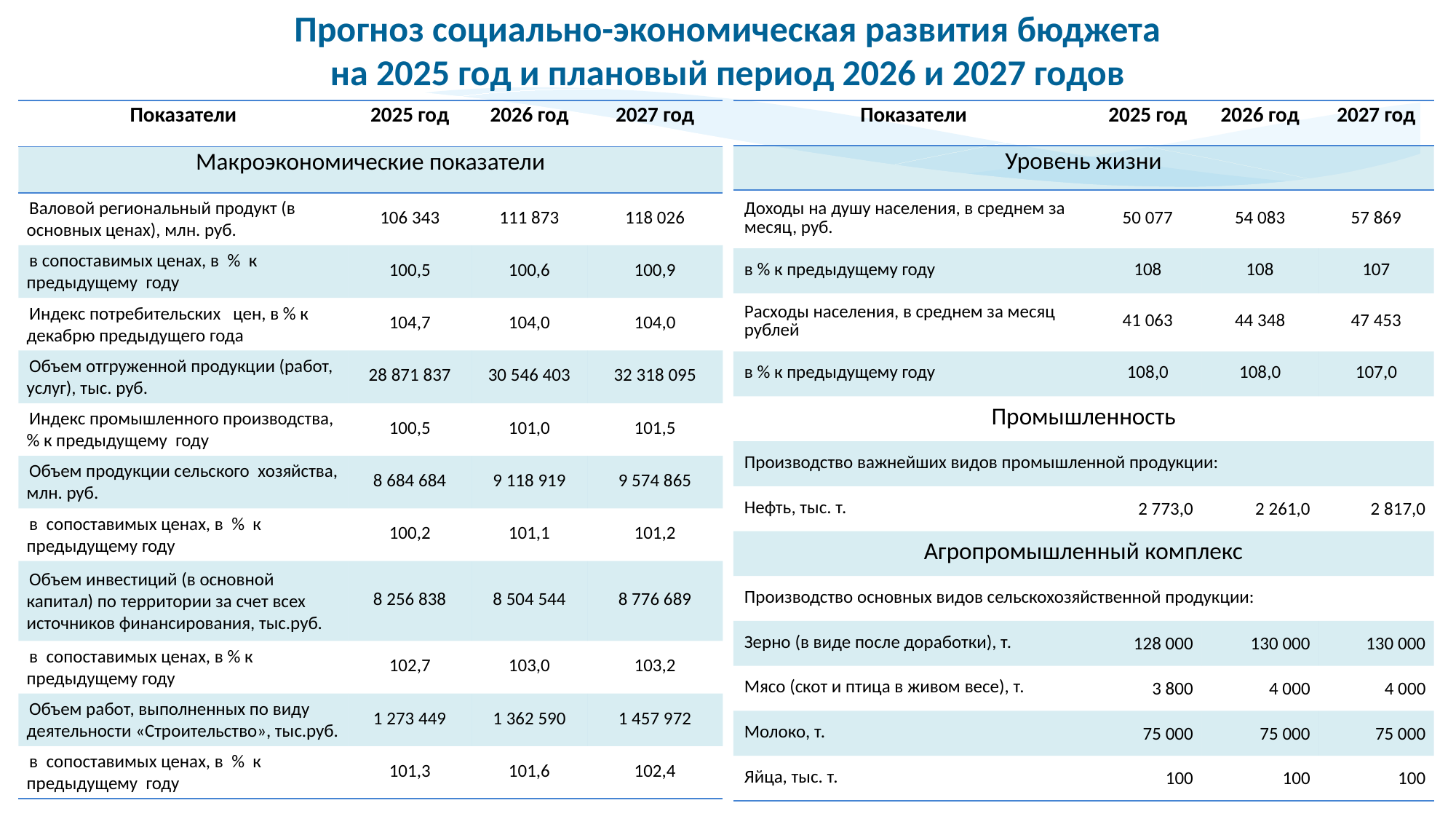

Прогноз социально-экономическая развития бюджета
на 2025 год и плановый период 2026 и 2027 годов
| Показатели | 2025 год | 2026 год | 2027 год |
| --- | --- | --- | --- |
| Уровень жизни |  |  |  |
| Доходы на душу населения, в среднем за месяц, руб. | 50 077 | 54 083 | 57 869 |
| в % к предыдущему году | 108 | 108 | 107 |
| Расходы населения, в среднем за месяц рублей | 41 063 | 44 348 | 47 453 |
| в % к предыдущему году | 108,0 | 108,0 | 107,0 |
| Промышленность |  |  |  |
| Производство важнейших видов промышленной продукции: |  |  |  |
| Нефть, тыс. т. | 2 773,0 | 2 261,0 | 2 817,0 |
| Агропромышленный комплекс |  |  |  |
| Производство основных видов сельскохозяйственной продукции: |  |  |  |
| Зерно (в виде после доработки), т. | 128 000 | 130 000 | 130 000 |
| Мясо (скот и птица в живом весе), т. | 3 800 | 4 000 | 4 000 |
| Молоко, т. | 75 000 | 75 000 | 75 000 |
| Яйца, тыс. т. | 100 | 100 | 100 |
| Показатели | 2025 год | 2026 год | 2027 год |
| --- | --- | --- | --- |
| Макроэкономические показатели |  |  |  |
| Валовой региональный продукт (в основных ценах), млн. руб. | 106 343 | 111 873 | 118 026 |
| в сопоставимых ценах, в % к предыдущему году | 100,5 | 100,6 | 100,9 |
| Индекс потребительских цен, в % к декабрю предыдущего года | 104,7 | 104,0 | 104,0 |
| Объем отгруженной продукции (работ, услуг), тыс. руб. | 28 871 837 | 30 546 403 | 32 318 095 |
| Индекс промышленного производства, % к предыдущему году | 100,5 | 101,0 | 101,5 |
| Объем продукции сельского хозяйства, млн. руб. | 8 684 684 | 9 118 919 | 9 574 865 |
| в сопоставимых ценах, в % к предыдущему году | 100,2 | 101,1 | 101,2 |
| Объем инвестиций (в основной капитал) по территории за счет всех источников финансирования, тыс.руб. | 8 256 838 | 8 504 544 | 8 776 689 |
| в сопоставимых ценах, в % к предыдущему году | 102,7 | 103,0 | 103,2 |
| Объем работ, выполненных по виду деятельности «Строительство», тыс.руб. | 1 273 449 | 1 362 590 | 1 457 972 |
| в сопоставимых ценах, в % к предыдущему году | 101,3 | 101,6 | 102,4 |